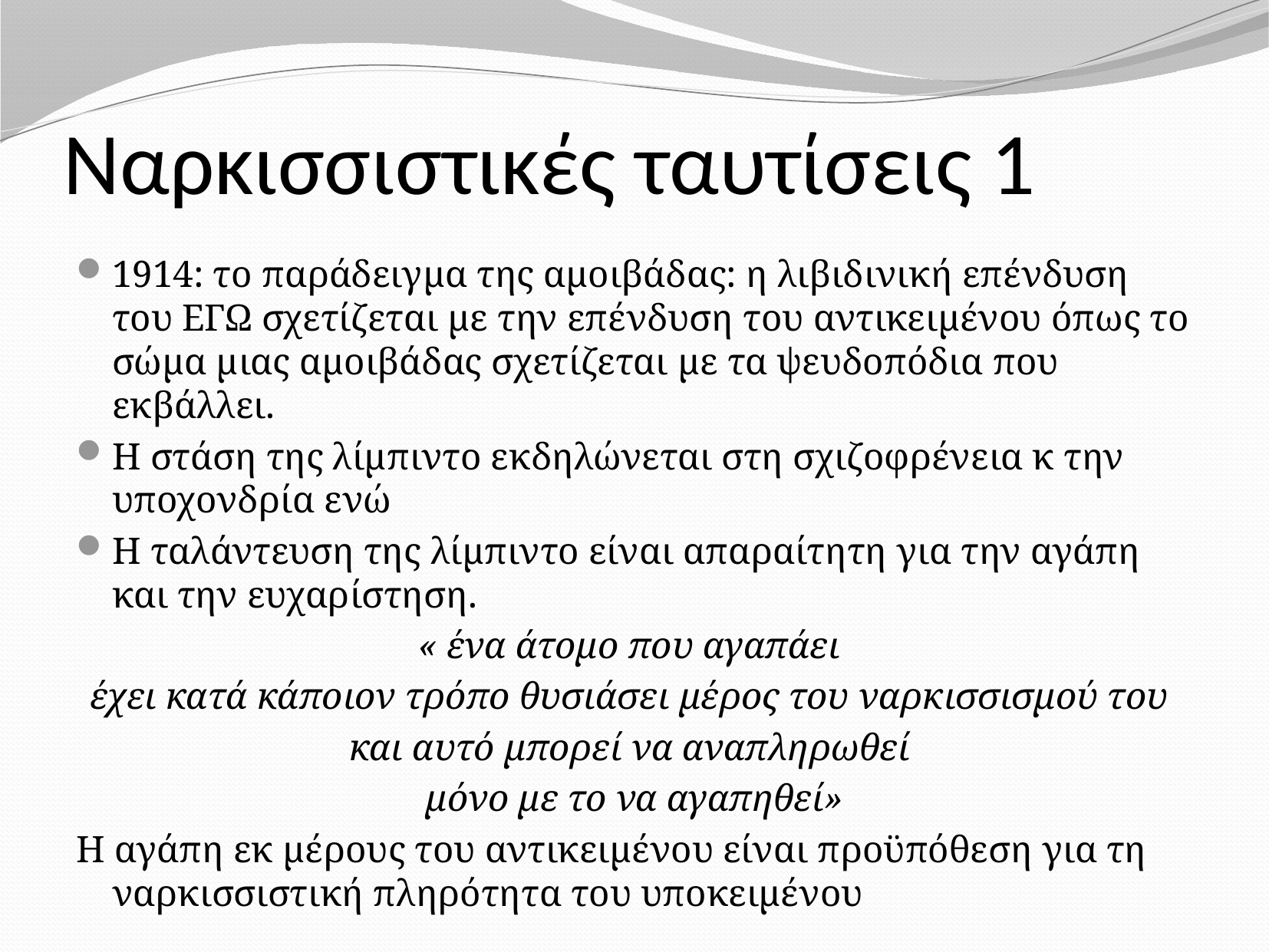

# Ναρκισσιστικές ταυτίσεις 1
1914: το παράδειγμα της αμοιβάδας: η λιβιδινική επένδυση του ΕΓΩ σχετίζεται με την επένδυση του αντικειμένου όπως το σώμα μιας αμοιβάδας σχετίζεται με τα ψευδοπόδια που εκβάλλει.
Η στάση της λίμπιντο εκδηλώνεται στη σχιζοφρένεια κ την υποχονδρία ενώ
Η ταλάντευση της λίμπιντο είναι απαραίτητη για την αγάπη και την ευχαρίστηση.
« ένα άτομο που αγαπάει
έχει κατά κάποιον τρόπο θυσιάσει μέρος του ναρκισσισμού του
και αυτό μπορεί να αναπληρωθεί
μόνο με το να αγαπηθεί»
Η αγάπη εκ μέρους του αντικειμένου είναι προϋπόθεση για τη ναρκισσιστική πληρότητα του υποκειμένου